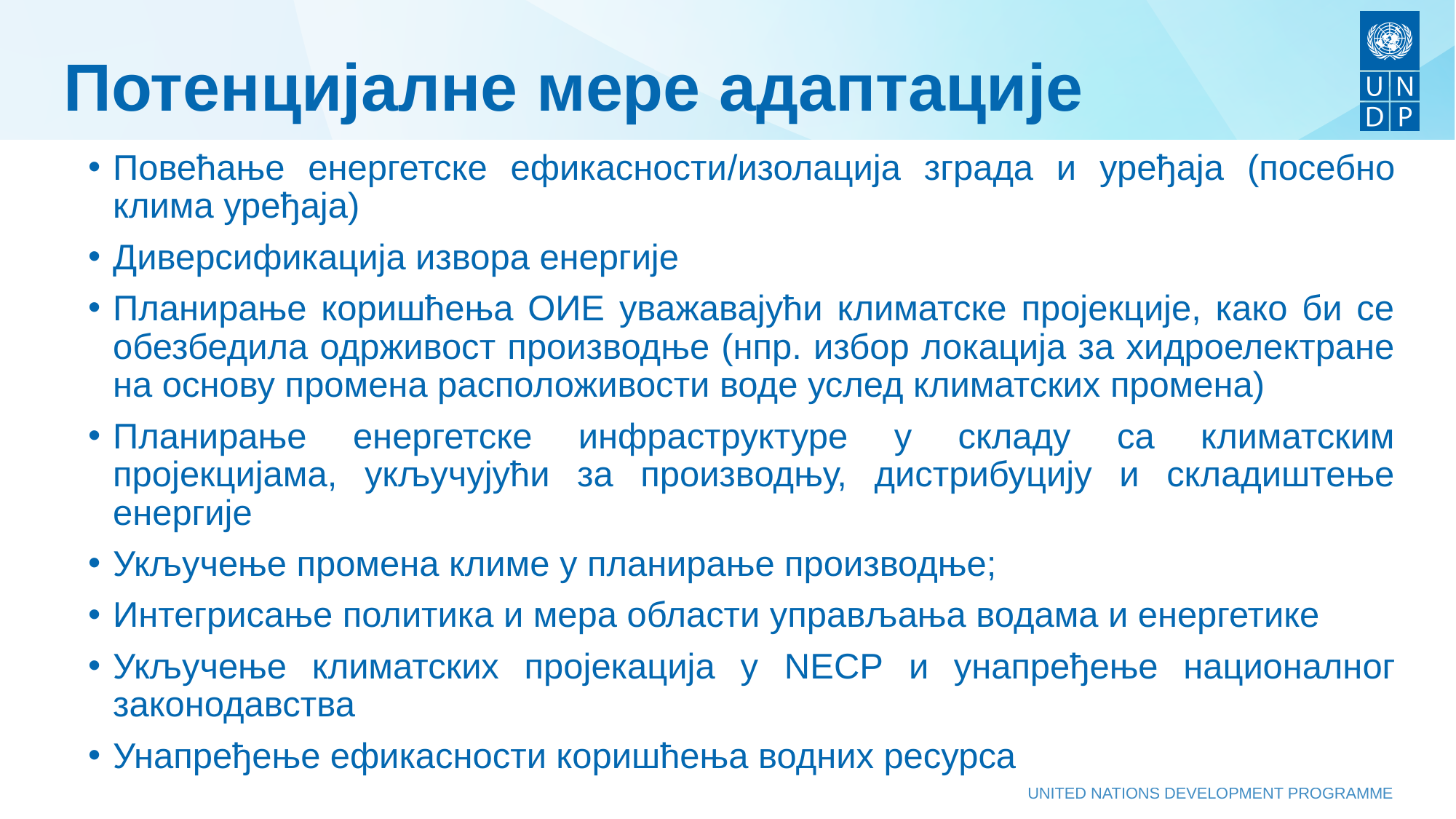

# Потенцијалне мере адаптације
Повећање енергетске ефикасности/изолација зграда и уређаја (посебно клима уређаја)
Диверсификација извора енергије
Планирање коришћења ОИЕ уважавајући климатске пројекције, како би се обезбедила одрживост производње (нпр. избор локација за хидроелектране на основу промена расположивости воде услед климатских промена)
Планирање енергетске инфраструктуре у складу са климатским пројекцијама, укључујући за производњу, дистрибуцију и складиштење енергије
Укључење промена климе у планирање производње;
Интегрисање политика и мера области управљања водама и енергетике
Укључење климатских пројекација у NECP и унапређење националног законодавства
Унапређење ефикасности коришћења водних ресурса